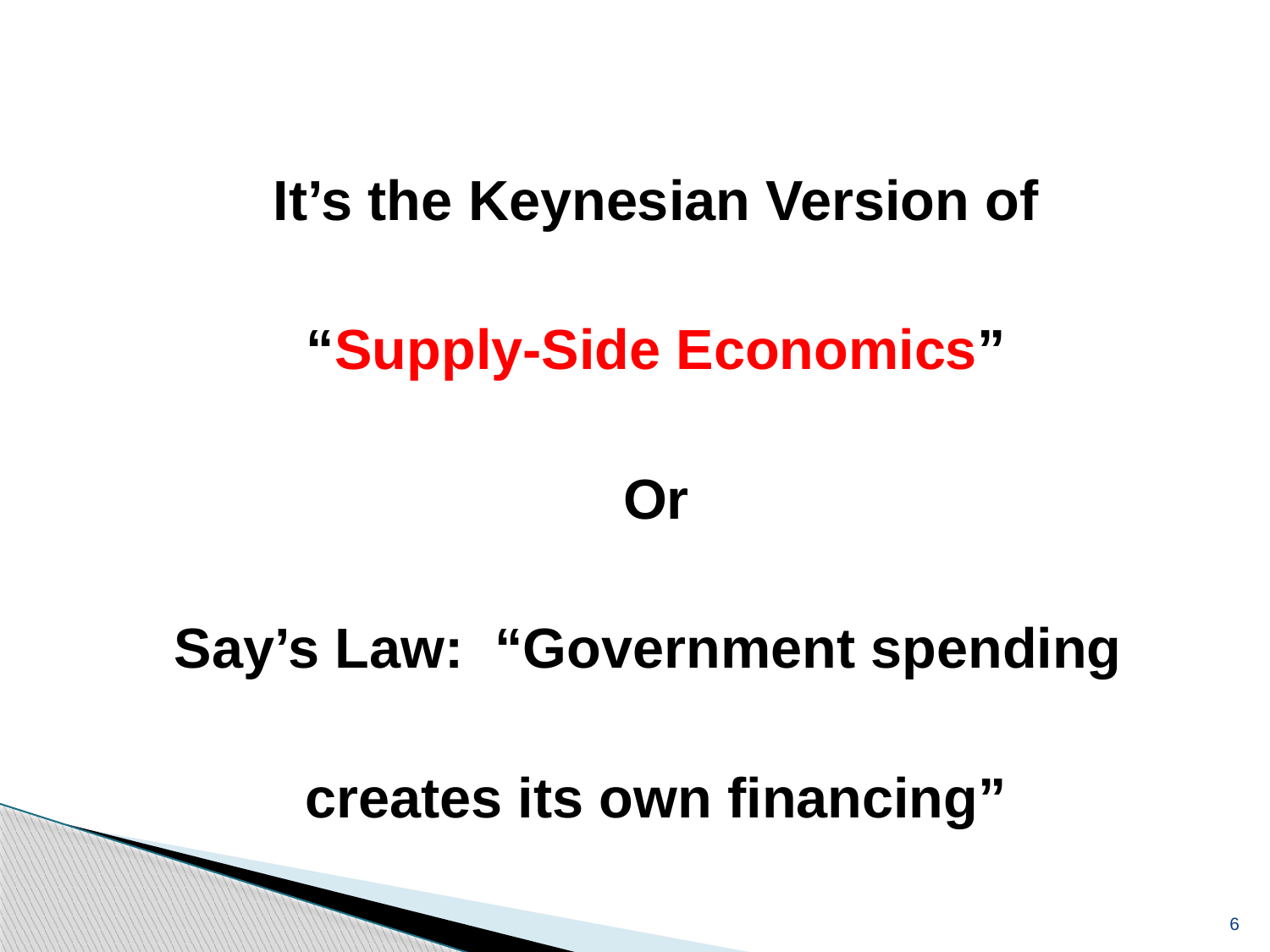

It’s the Keynesian Version of

“Supply-Side Economics”

Or

Say’s Law:  “Government spending

creates its own financing”

6